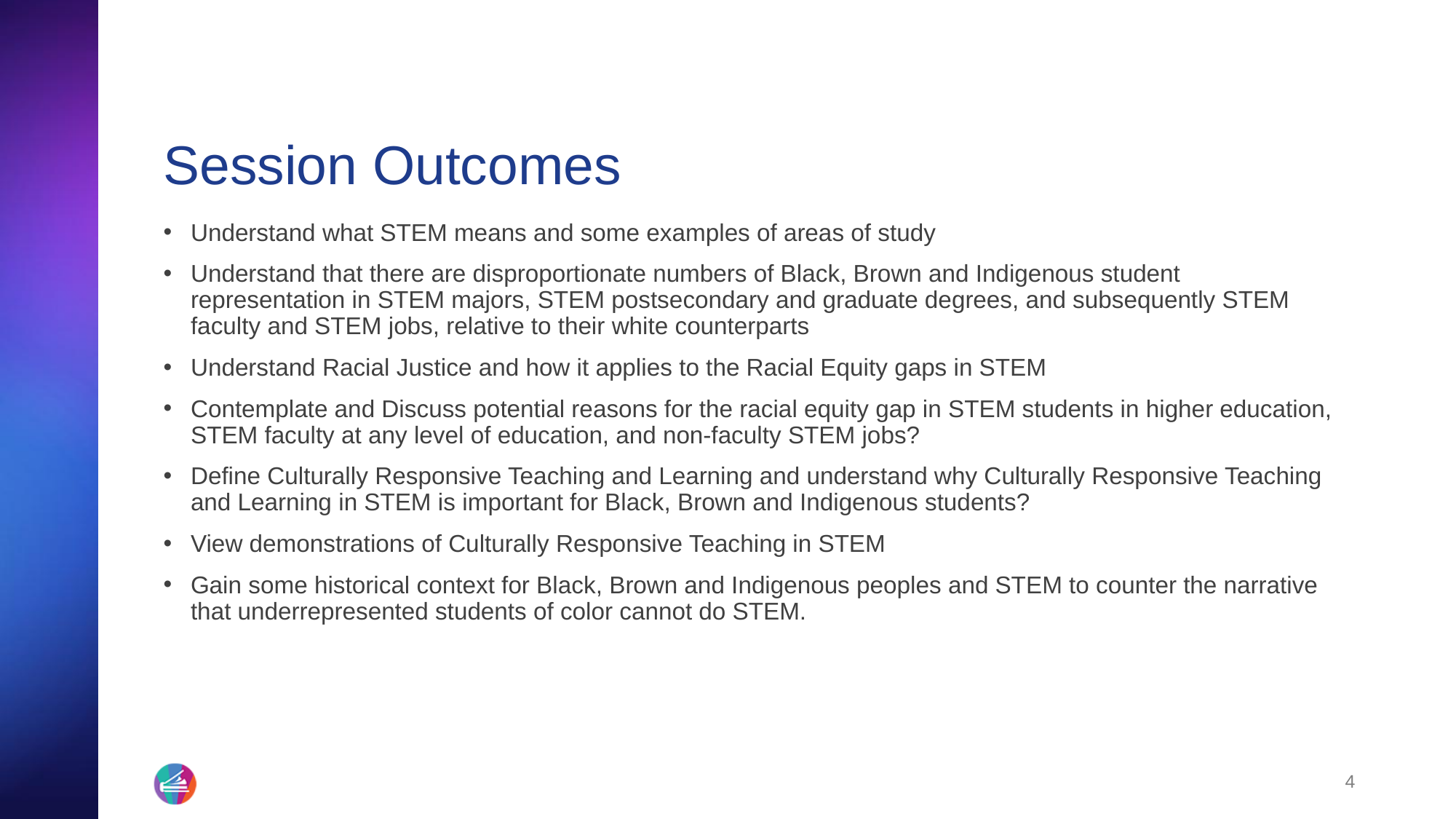

# Session Outcomes
Understand what STEM means and some examples of areas of study
Understand that there are disproportionate numbers of Black, Brown and Indigenous student representation in STEM majors, STEM postsecondary and graduate degrees, and subsequently STEM faculty and STEM jobs, relative to their white counterparts
Understand Racial Justice and how it applies to the Racial Equity gaps in STEM
Contemplate and Discuss potential reasons for the racial equity gap in STEM students in higher education, STEM faculty at any level of education, and non-faculty STEM jobs?
Define Culturally Responsive Teaching and Learning and understand why Culturally Responsive Teaching and Learning in STEM is important for Black, Brown and Indigenous students?
View demonstrations of Culturally Responsive Teaching in STEM
Gain some historical context for Black, Brown and Indigenous peoples and STEM to counter the narrative that underrepresented students of color cannot do STEM.

4